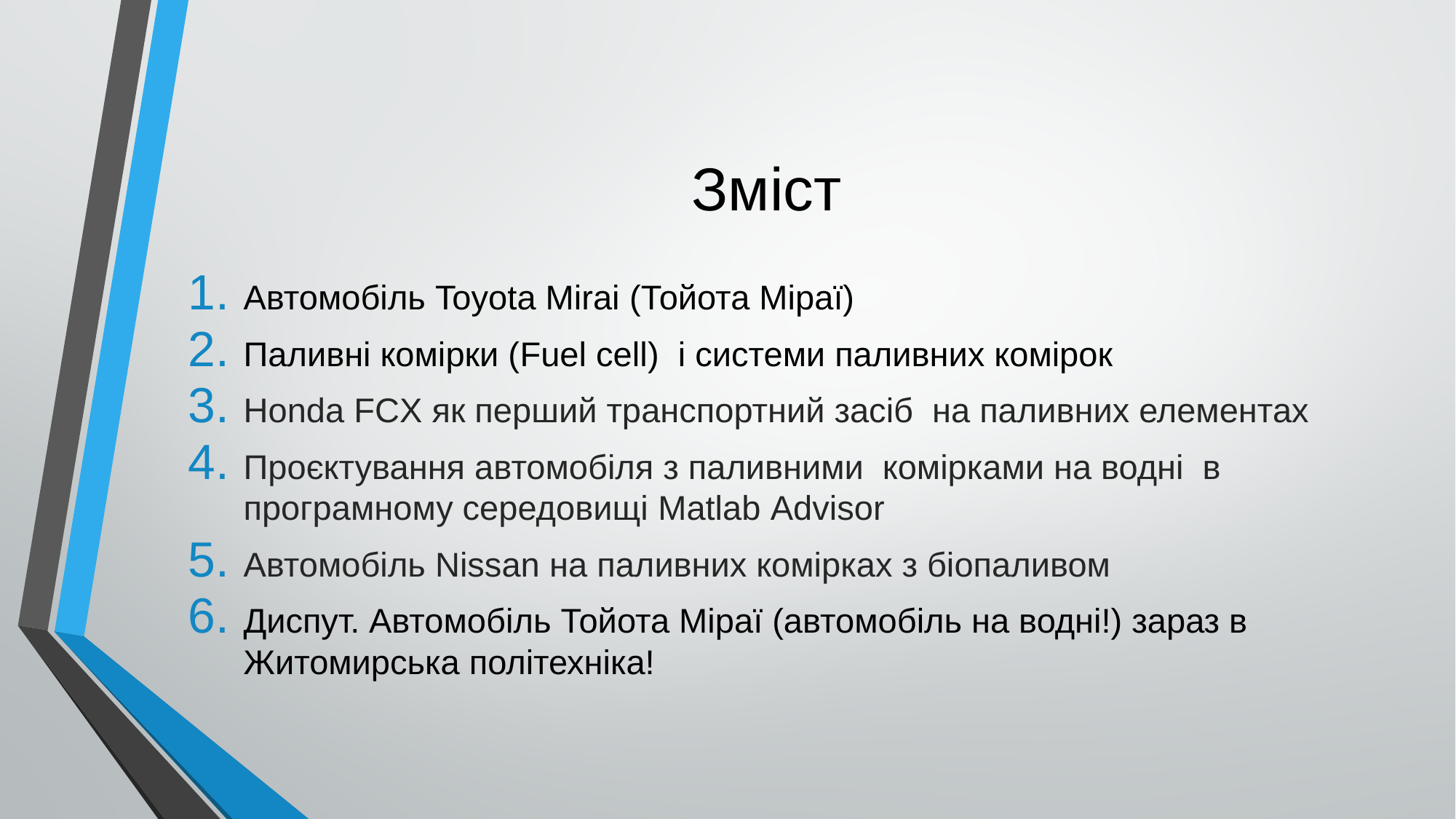

# Зміст
Автомобіль Toyota Mirai (Тойота Міраї)
Паливні комірки (Fuel cell)  і системи паливних комірок
Honda FCX як перший транспортний засіб  на паливних елементах
Проєктування автомобіля з паливними  комірками на водні  в програмному середовищі Matlab Advisor
Автомобіль Nissan на паливних комірках з біопаливом
Диспут. Автомобіль Тойота Міраї (автомобіль на водні!) зараз в Житомирська політехніка!